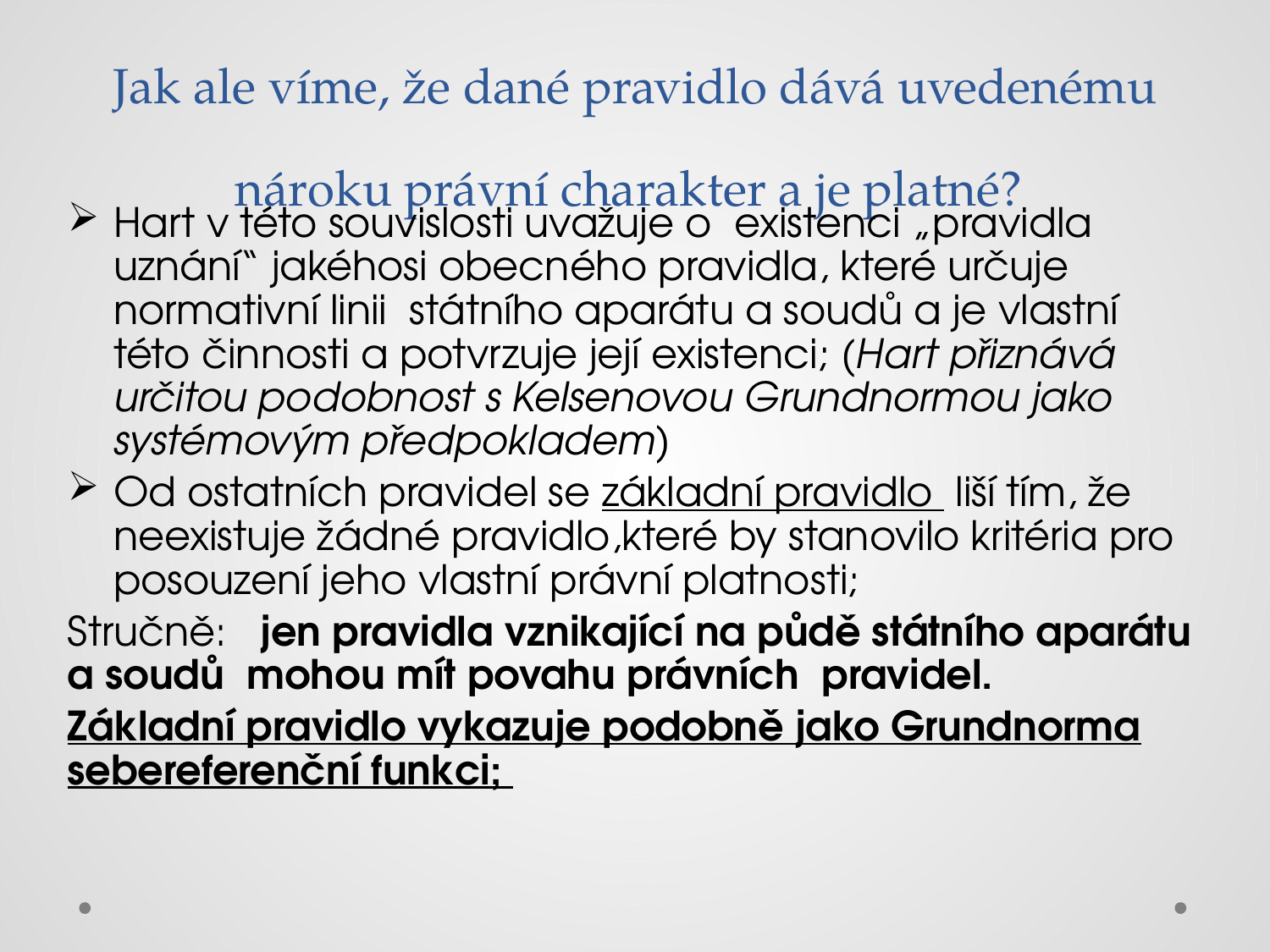

# Jak ale víme, že dané pravidlo dává uvedenému nároku právní charakter a je platné?
Hart v této souvislosti uvažuje o  existenci „pravidla uznání“ jakéhosi obecného pravidla, které určuje   normativní linii  státního aparátu a soudů a je vlastní této činnosti a potvrzuje její existenci; (Hart přiznává určitou podobnost s Kelsenovou Grundnormou jako systémovým předpokladem)
Od ostatních pravidel se základní pravidlo  liší tím, že neexistuje žádné pravidlo,které by stanovilo kritéria pro posouzení jeho vlastní právní platnosti;
Stručně:   jen pravidla vznikající na půdě státního aparátu a soudů  mohou mít povahu právních  pravidel.
Základní pravidlo vykazuje podobně jako Grundnorma sebereferenční funkci;